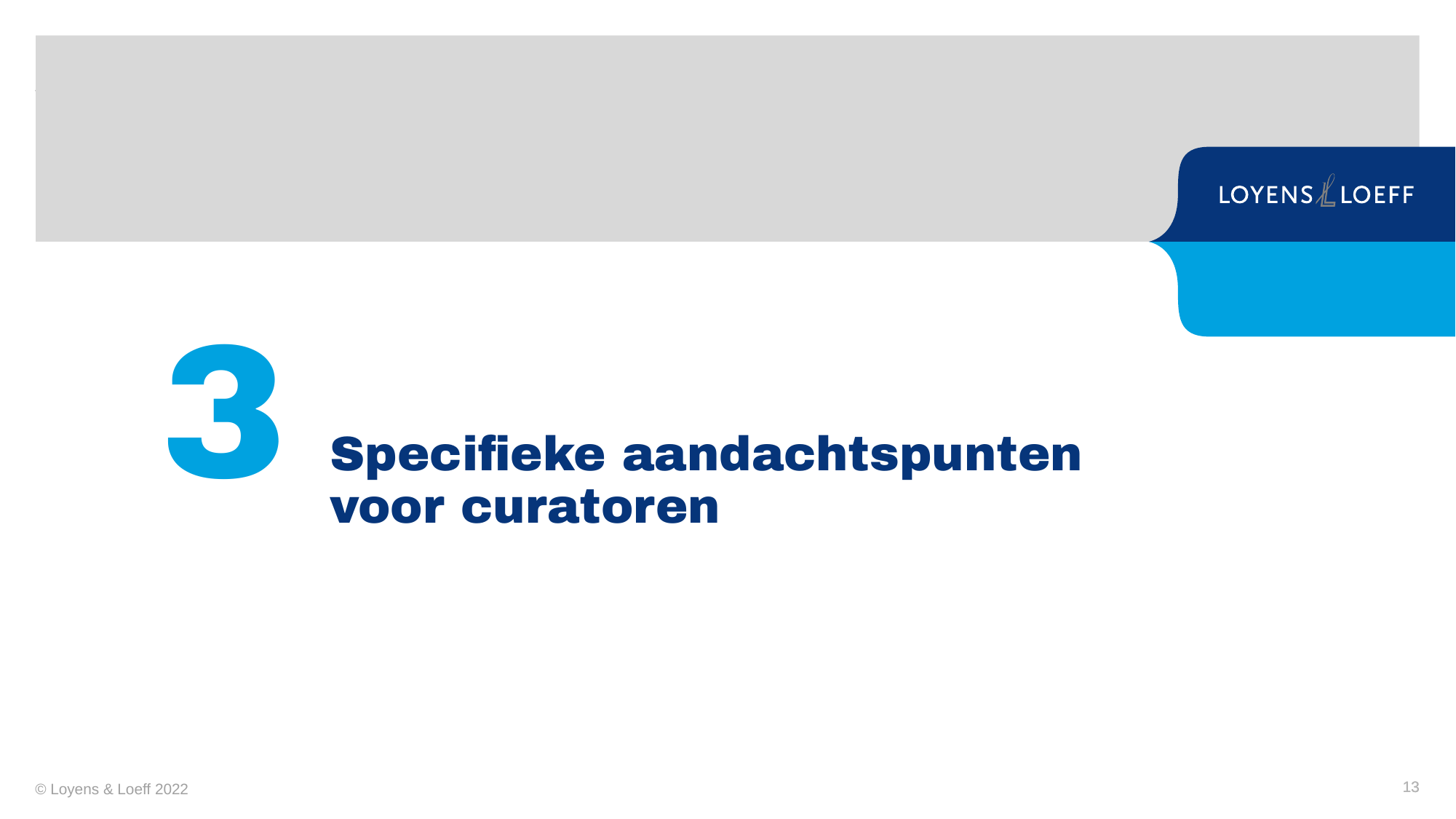

3
# Specifieke aandachtspunten voor curatoren
13